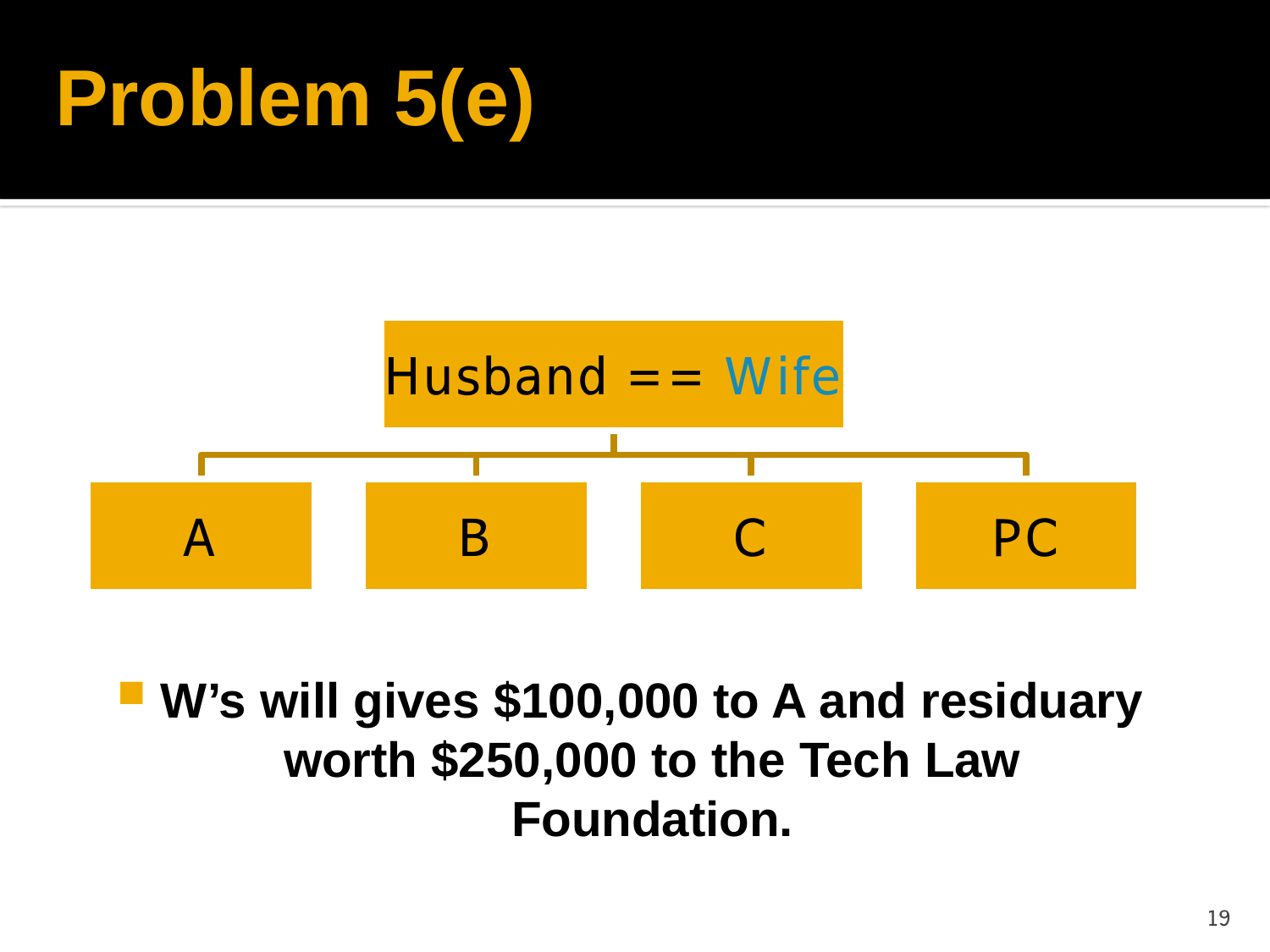

# Problem 5(e)
Husband == Wife
A
B
C
PC
W’s will gives $100,000 to A and residuary worth $250,000 to the Tech Law Foundation.
19